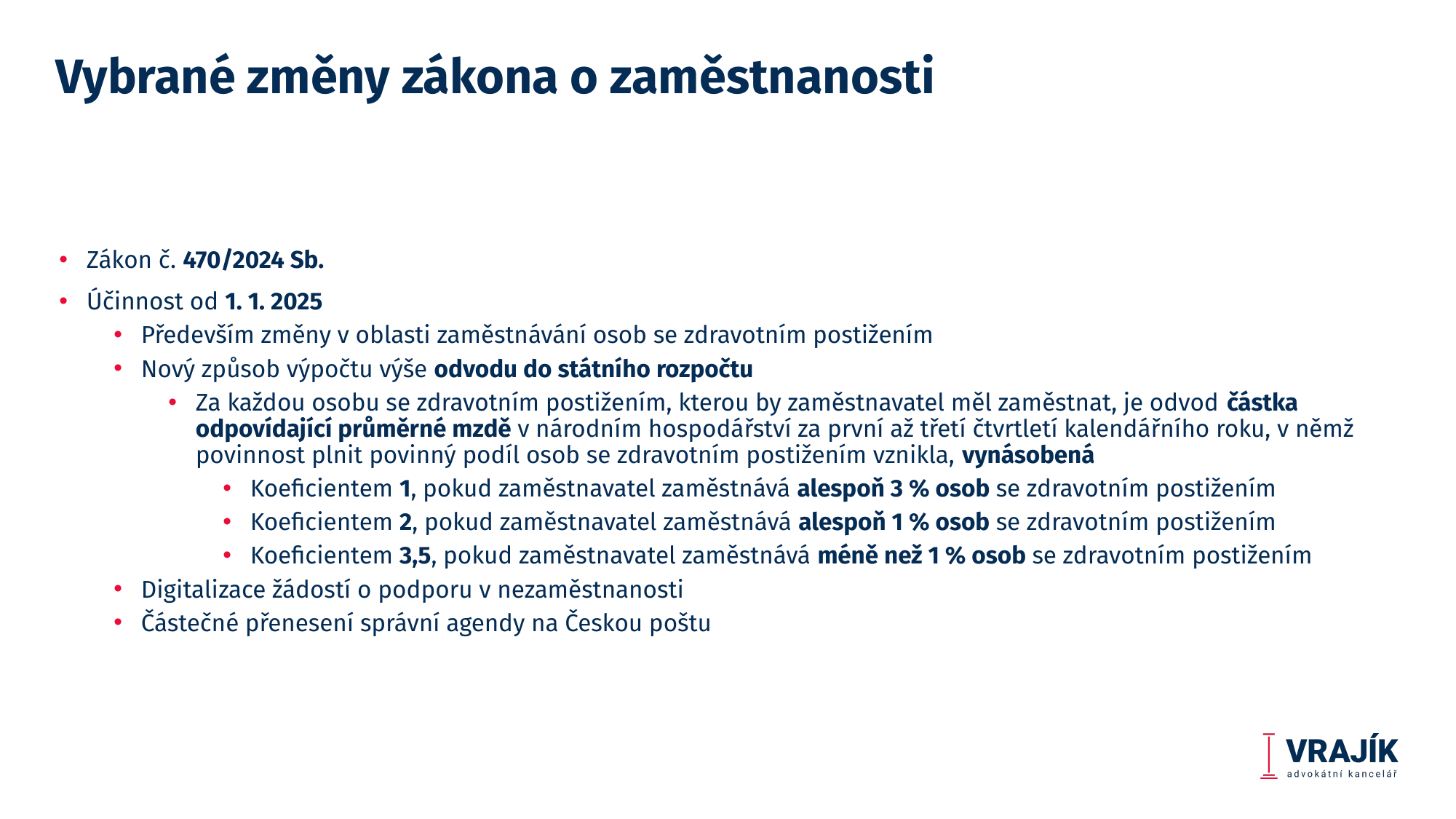

# Vybrané změny zákona o zaměstnanosti
Zákon č. 470/2024 Sb.
Účinnost od 1. 1. 2025
Především změny v oblasti zaměstnávání osob se zdravotním postižením
Nový způsob výpočtu výše odvodu do státního rozpočtu
Za každou osobu se zdravotním postižením, kterou by zaměstnavatel měl zaměstnat, je odvod částka odpovídající průměrné mzdě v národním hospodářství za první až třetí čtvrtletí kalendářního roku, v němž povinnost plnit povinný podíl osob se zdravotním postižením vznikla, vynásobená
Koeficientem 1, pokud zaměstnavatel zaměstnává alespoň 3 % osob se zdravotním postižením
Koeficientem 2, pokud zaměstnavatel zaměstnává alespoň 1 % osob se zdravotním postižením
Koeficientem 3,5, pokud zaměstnavatel zaměstnává méně než 1 % osob se zdravotním postižením
Digitalizace žádostí o podporu v nezaměstnanosti
Částečné přenesení správní agendy na Českou poštu